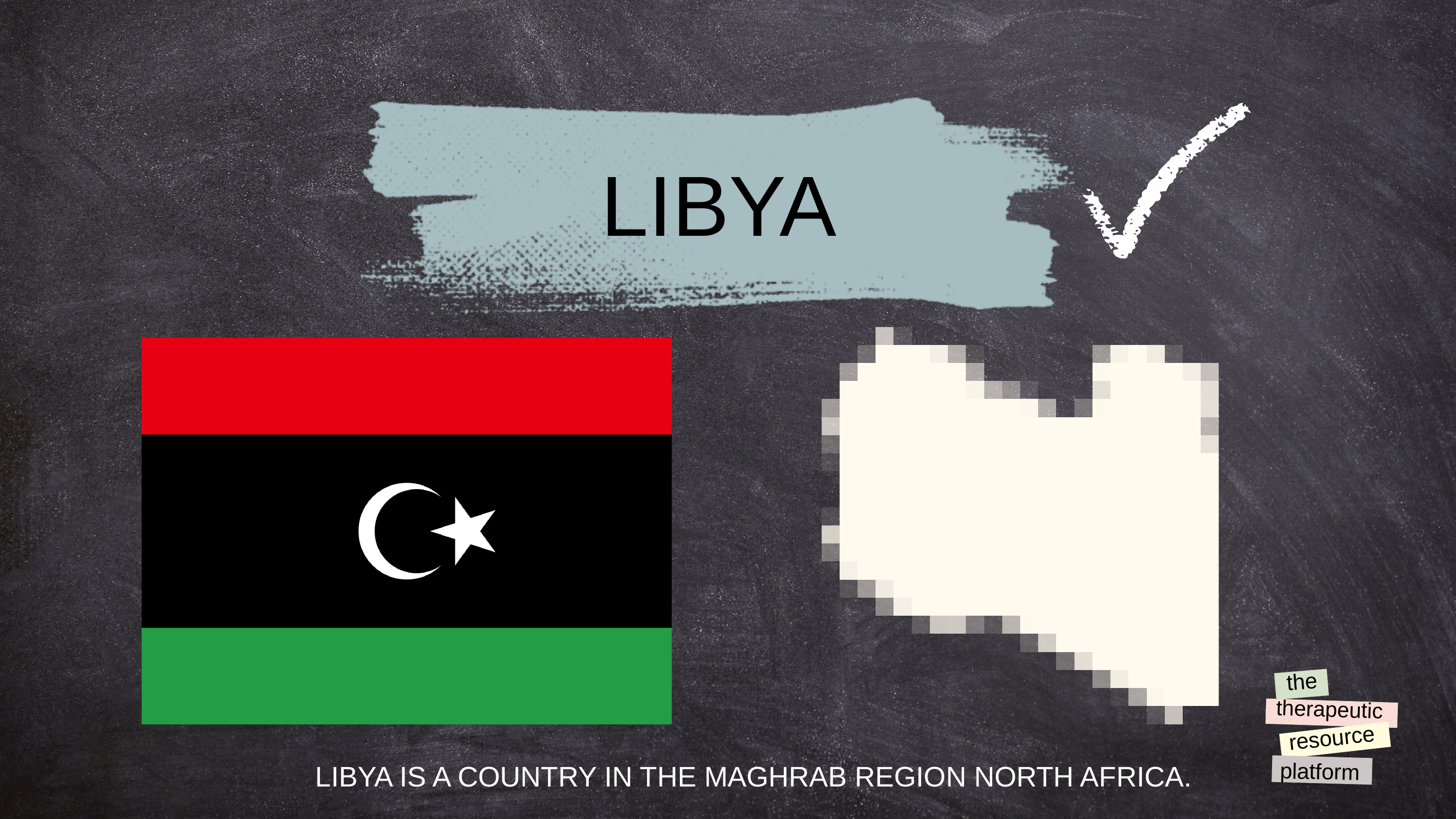

LIBYA

the

therapeutic

resource
platform

LIBYA IS A COUNTRY IN THE MAGHRAB REGION NORTH AFRICA.